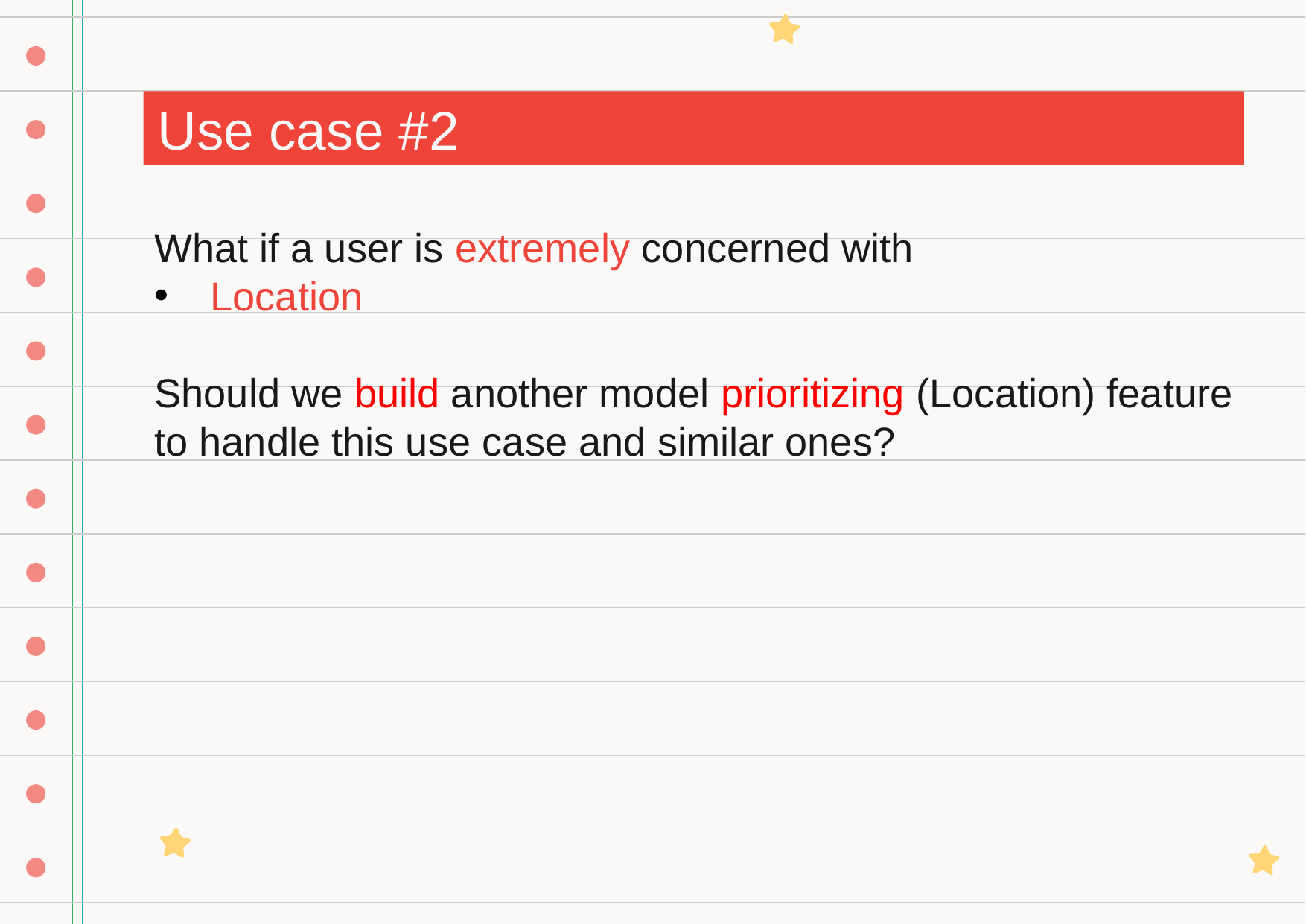

Use case #2
What if a user is extremely concerned with
Location

Should we build another model prioritizing (Location) feature to handle this use case and similar ones?